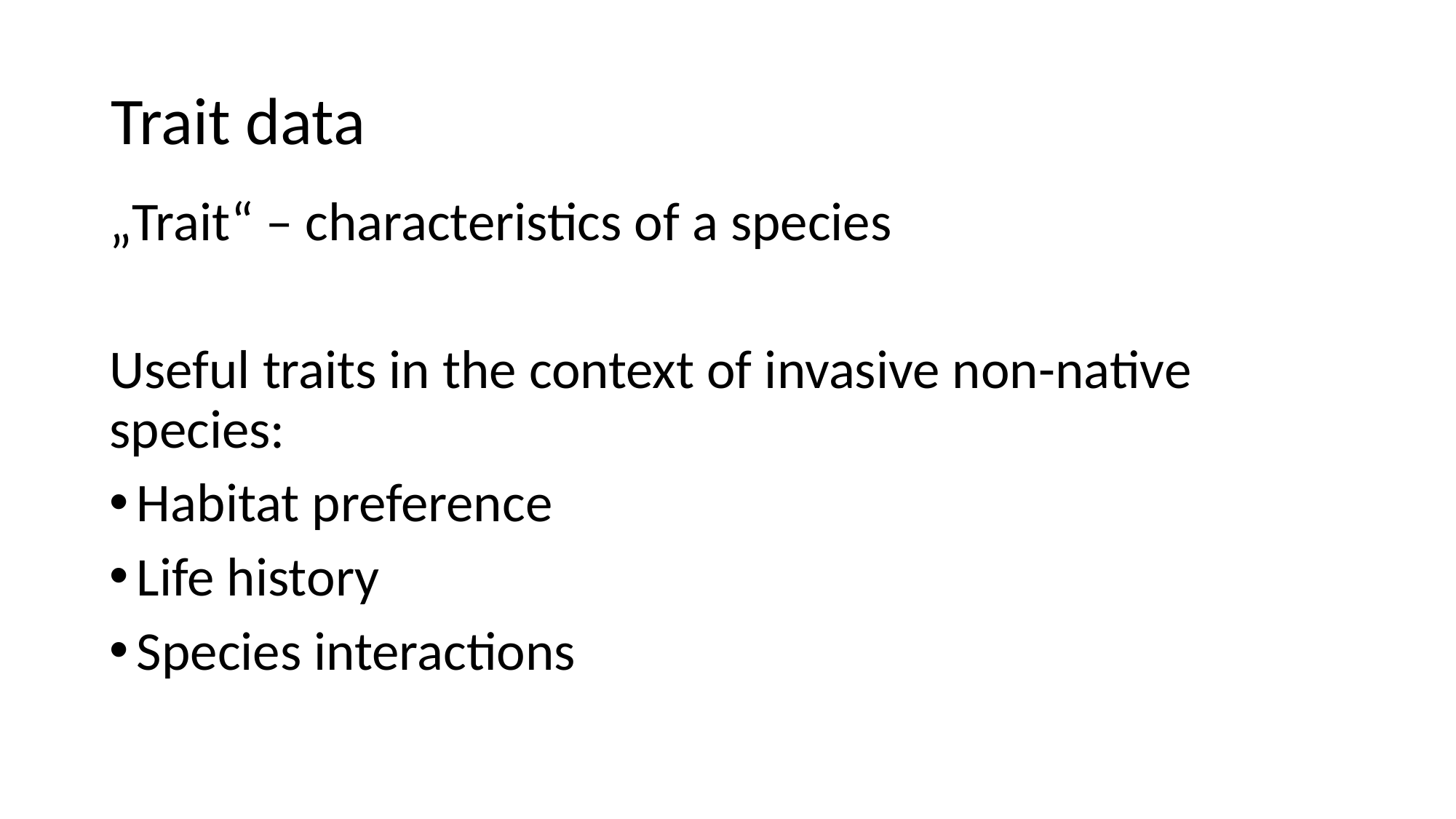

# Trait data
„Trait“ – characteristics of a species

Useful traits in the context of invasive non-native species:
Habitat preference
Life history
Species interactions